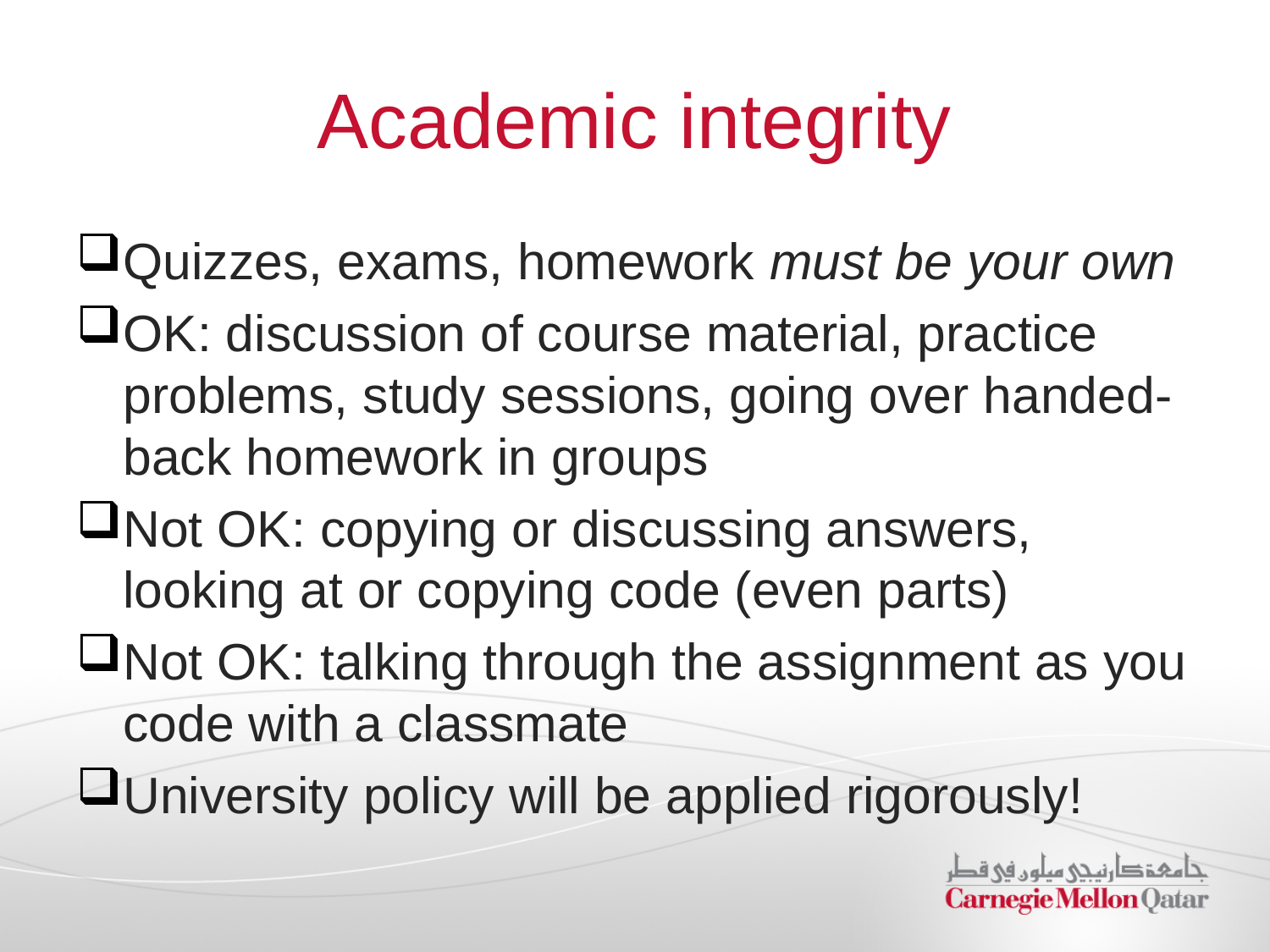

# Academic integrity
Quizzes, exams, homework must be your own
OK: discussion of course material, practice problems, study sessions, going over handed-back homework in groups
Not OK: copying or discussing answers, looking at or copying code (even parts)
Not OK: talking through the assignment as you code with a classmate
University policy will be applied rigorously!